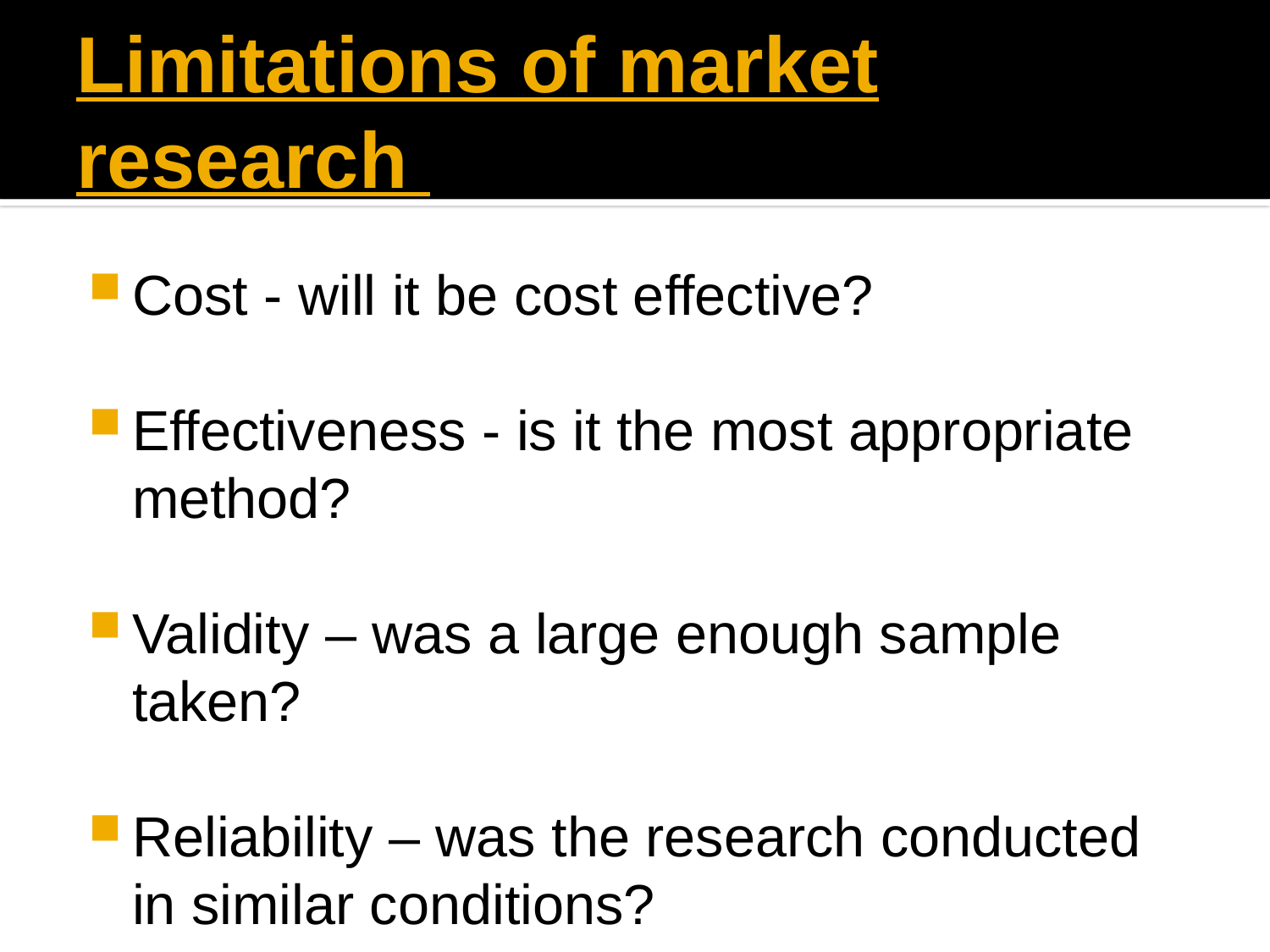

# Limitations of market research
Cost - will it be cost effective?

Effectiveness - is it the most appropriate method?

Validity – was a large enough sample taken?

Reliability – was the research conducted in similar conditions?